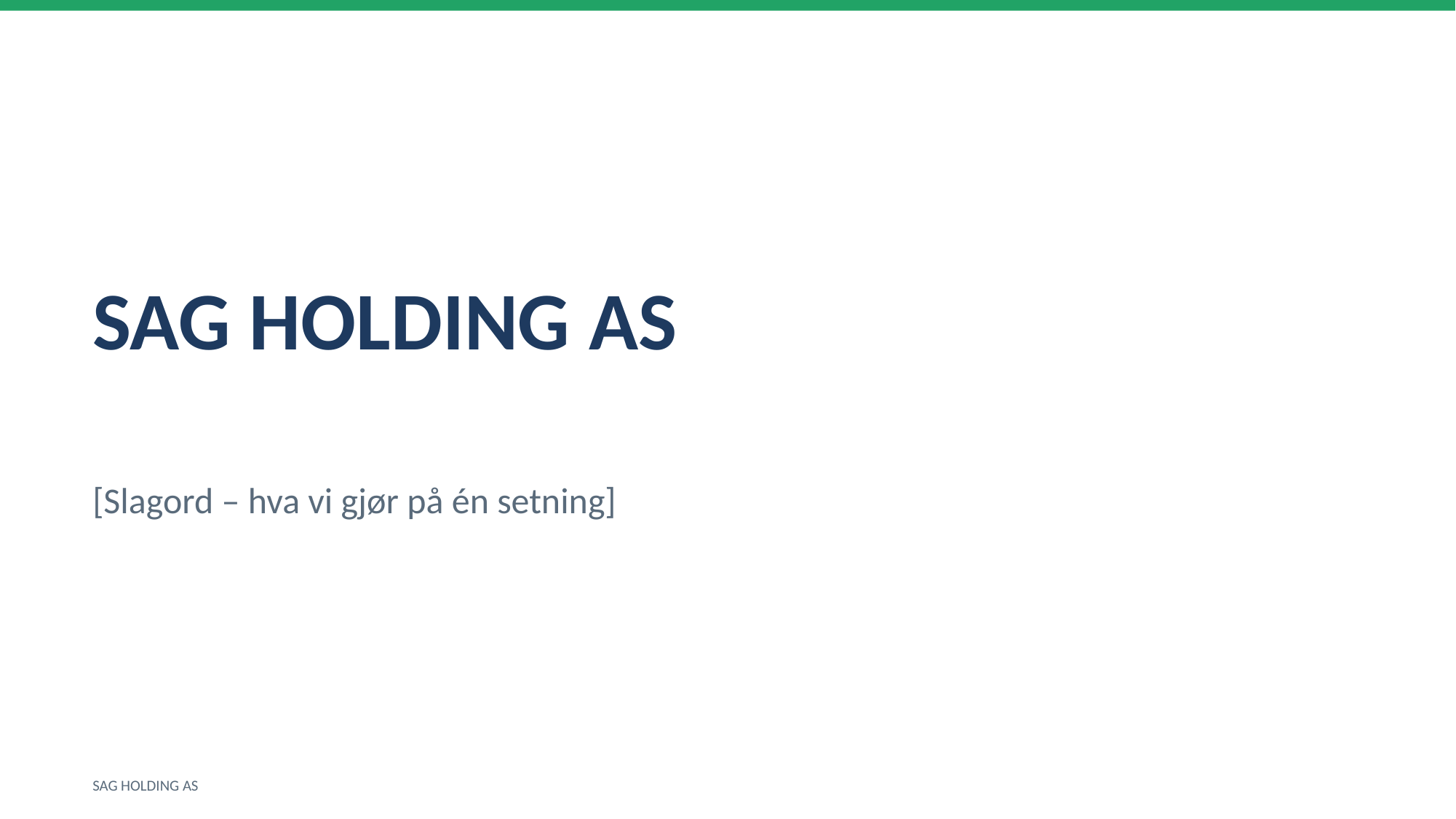

SAG HOLDING AS
[Slagord – hva vi gjør på én setning]
SAG HOLDING AS